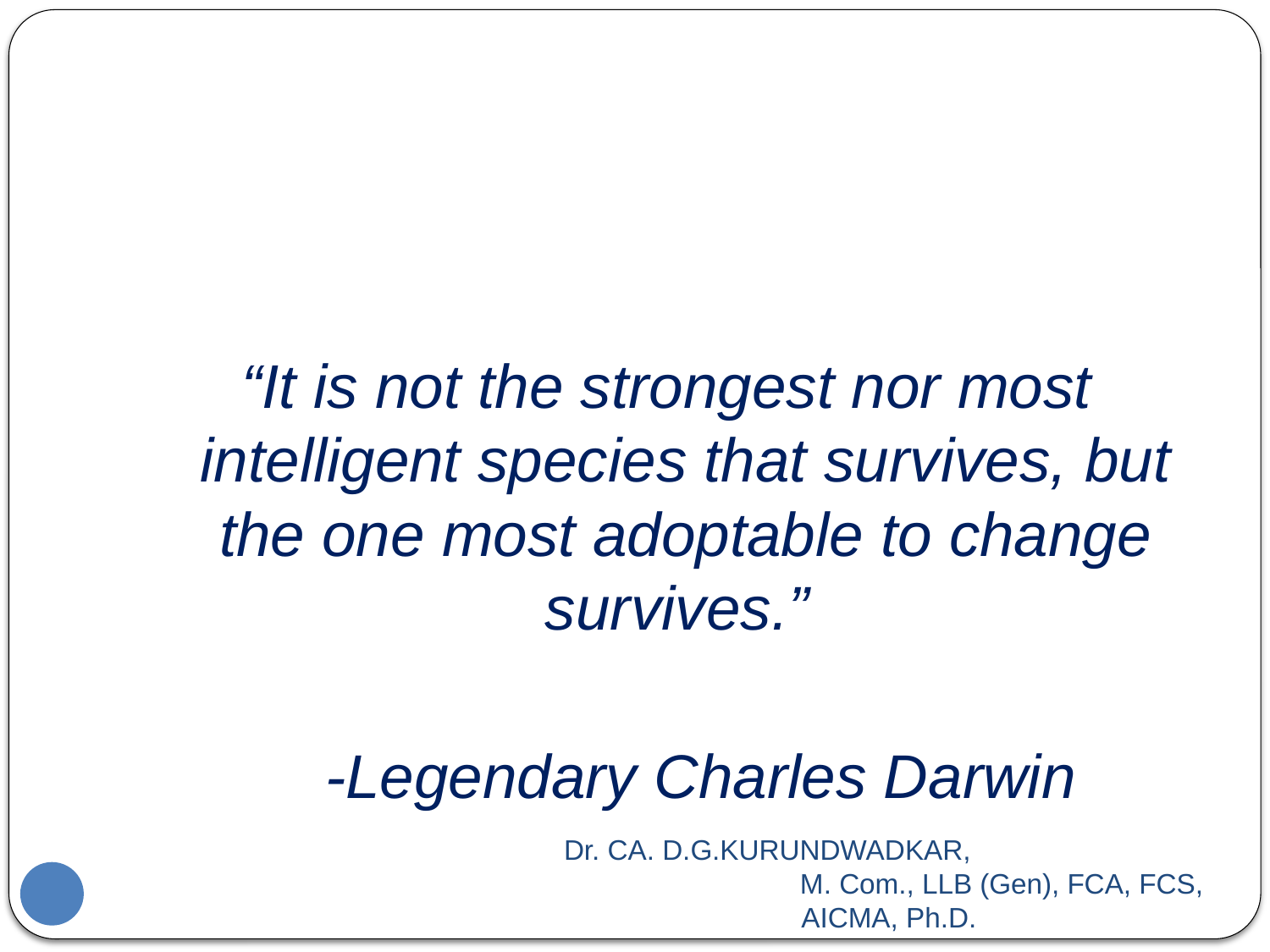

“It is not the strongest nor most intelligent species that survives, but the one most adoptable to change survives.”

    -Legendary Charles Darwin

Dr. CA. D.G.KURUNDWADKAR,                                                             M. Com., LLB (Gen), FCA, FCS, AICMA, Ph.D.